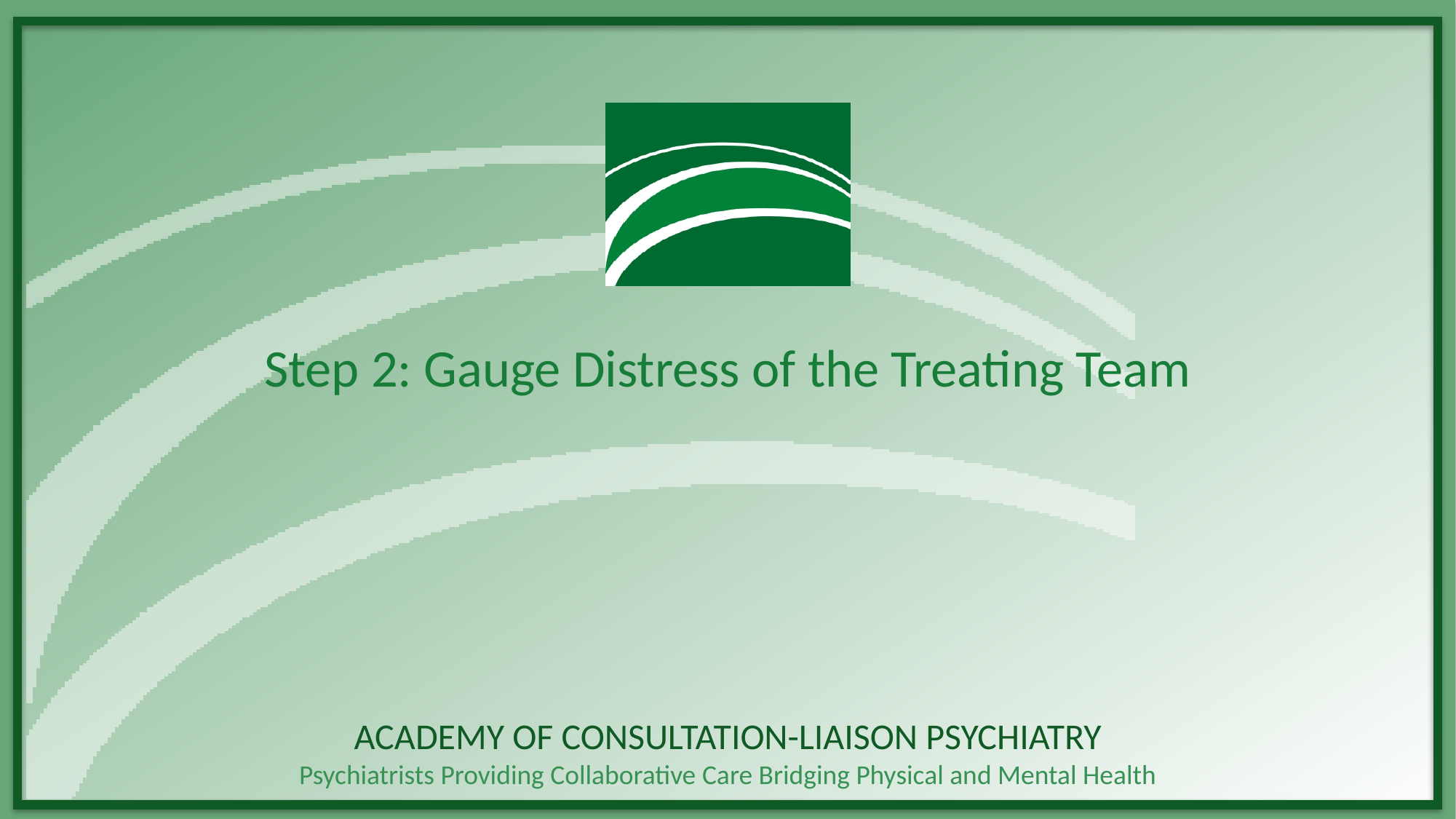

# Step 2: Gauge Distress of the Treating Team